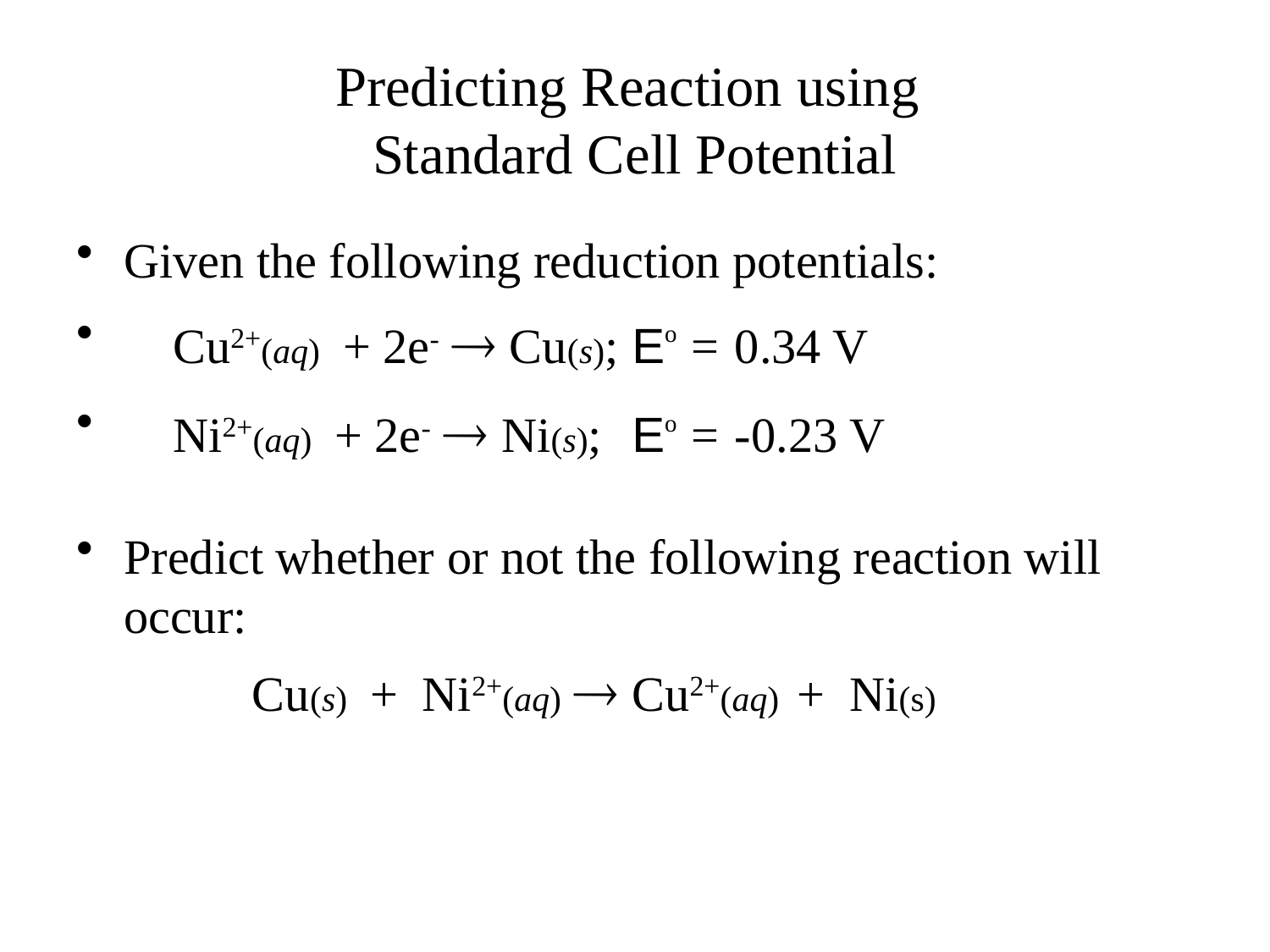

# Predicting Reaction using Standard Cell Potential
Given the following reduction potentials:
    Cu2+(aq)  + 2e- → Cu(s);	Eo = 0.34 V
    Ni2+(aq)  + 2e- → Ni(s);	Eo = -0.23 V

Predict whether or not the following reaction will occur:
	    Cu(s)  +  Ni2+(aq) → Cu2+(aq)  +  Ni(s)